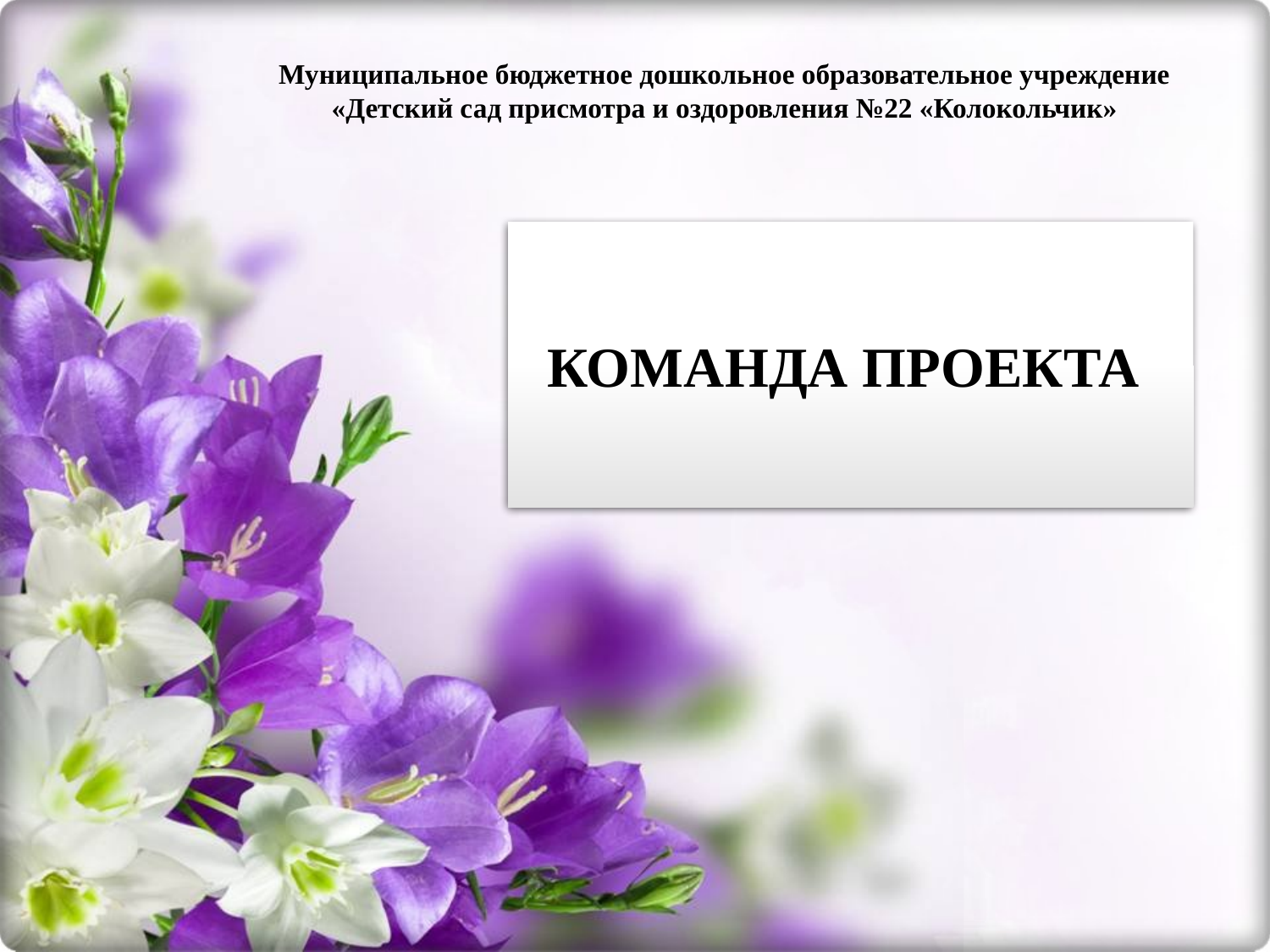

# Муниципальное бюджетное дошкольное образовательное учреждение «Детский сад присмотра и оздоровления №22 «Колокольчик»
КОМАНДА ПРОЕКТА